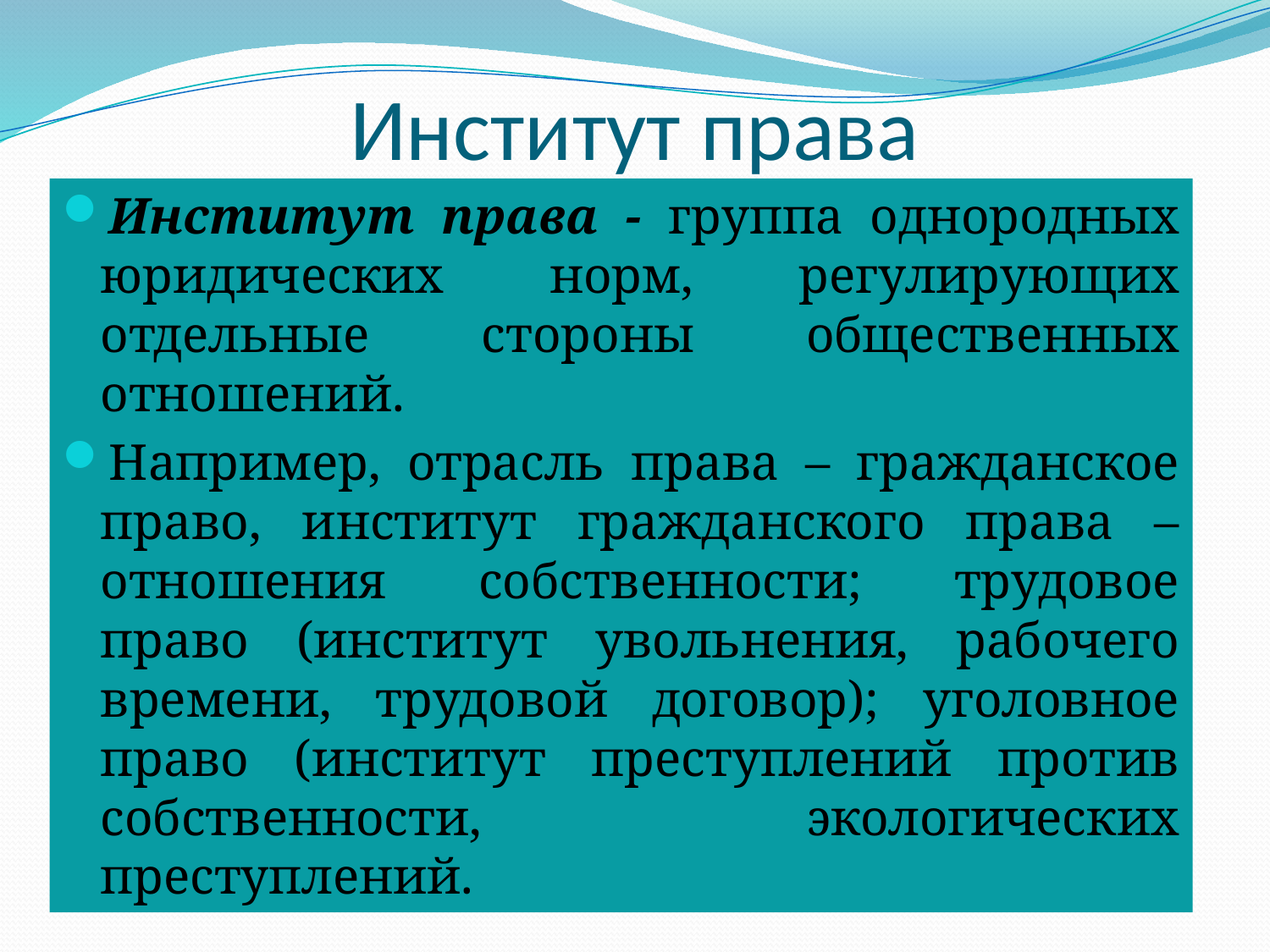

# Институт права
Институт права - группа однородных юридических норм, регулирующих отдельные стороны общественных отношений.
Например, отрасль права – гражданское право, институт гражданского права – отношения собственности; трудовое право (институт увольнения, рабочего времени, трудовой договор); уголовное право (институт преступлений против собственности, экологических преступлений.